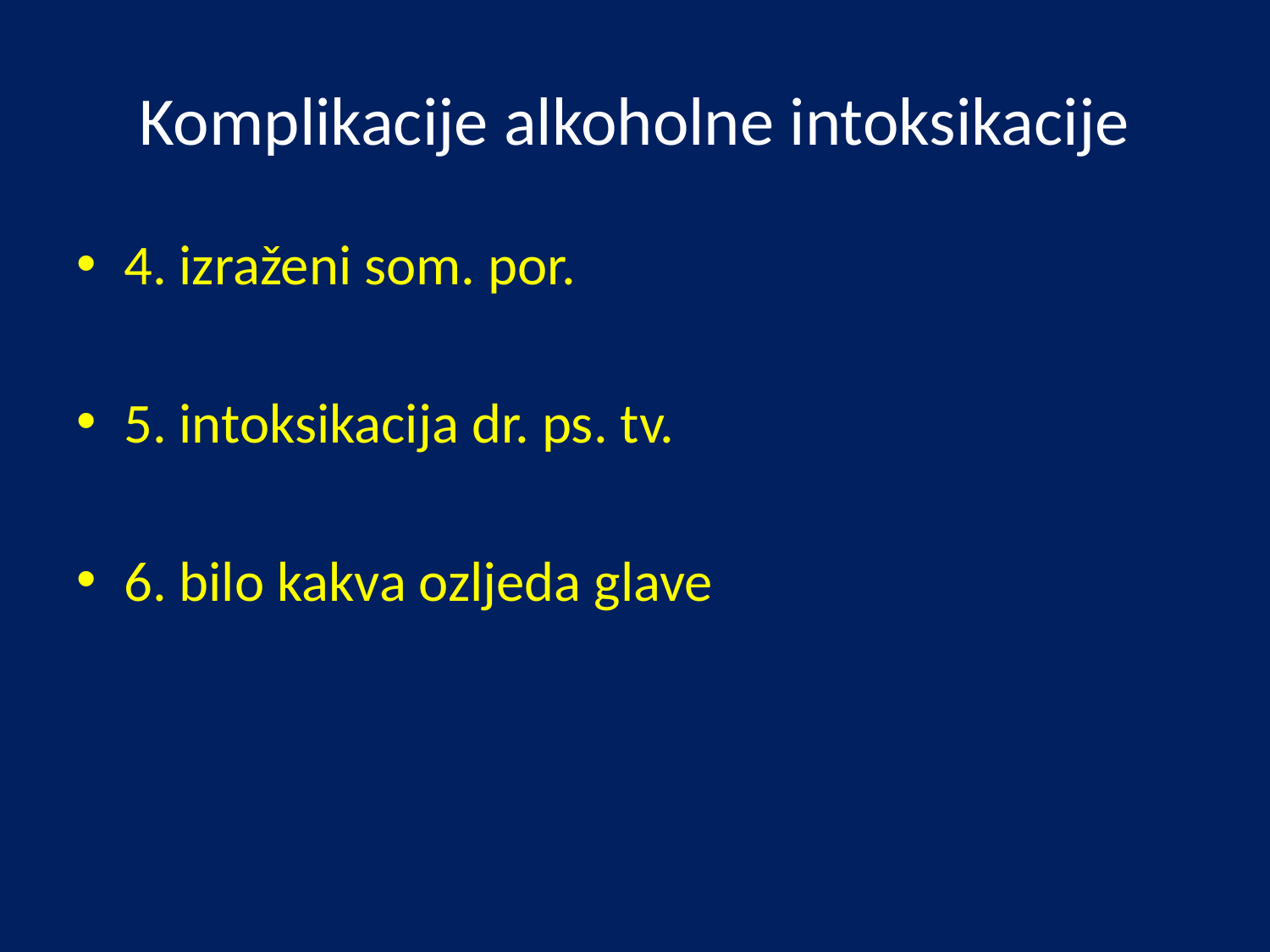

# Komplikacije alkoholne intoksikacije
4. izraženi som. por.

5. intoksikacija dr. ps. tv.

6. bilo kakva ozljeda glave